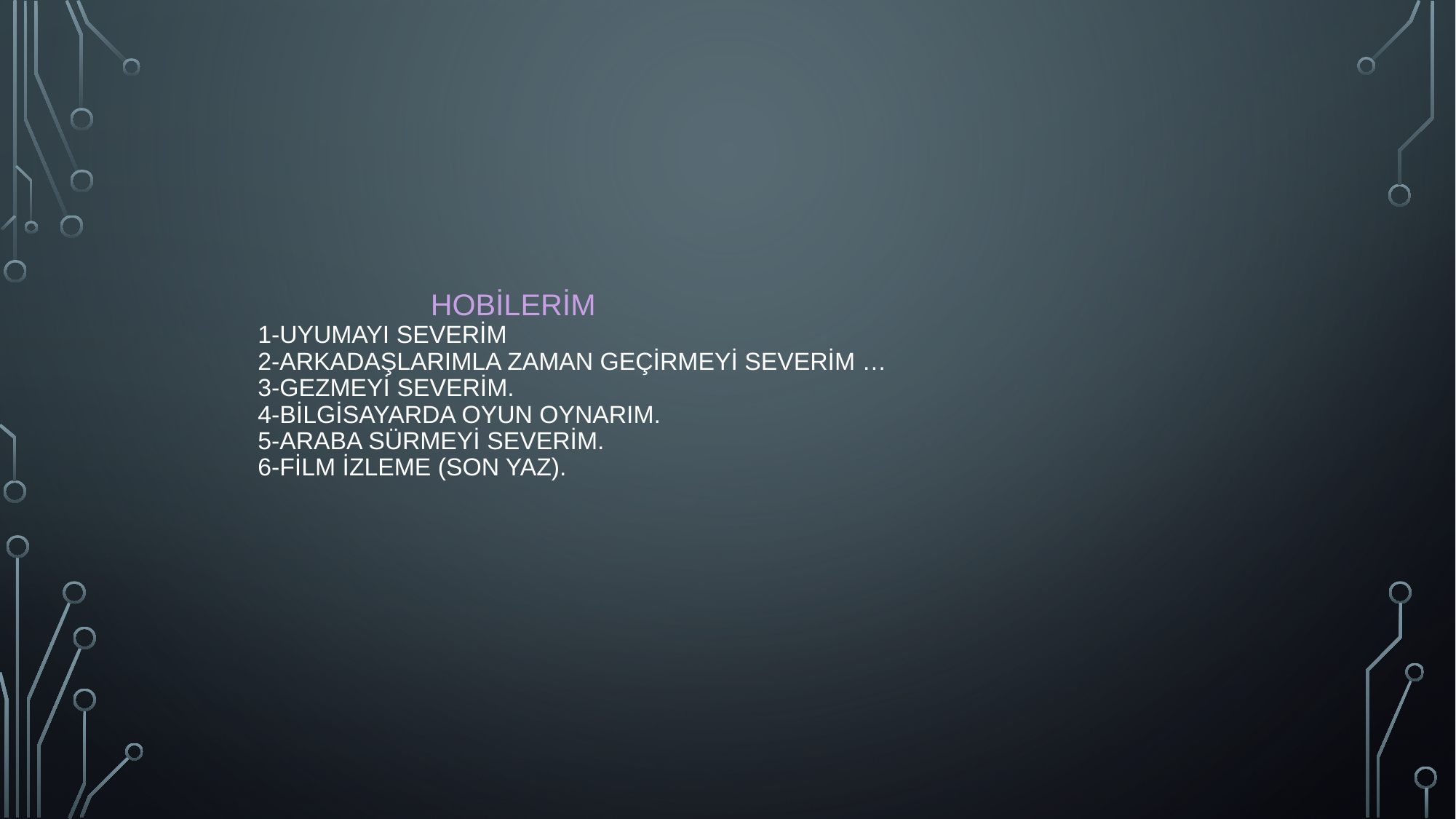

# HOBİLERİM 1-UYUMAYI SEVERİM 2-ARKADAŞLARIMLA ZAMAN GEÇİRMEYİ SEVERİM … 3-GEZMEYİ SEVERİM. 4-BİLGİSAYARDA OYUN OYNARIM. 5-ARABA SÜRMEYİ SEVERİM. 6-FİLM İZLEME (SON YAZ).